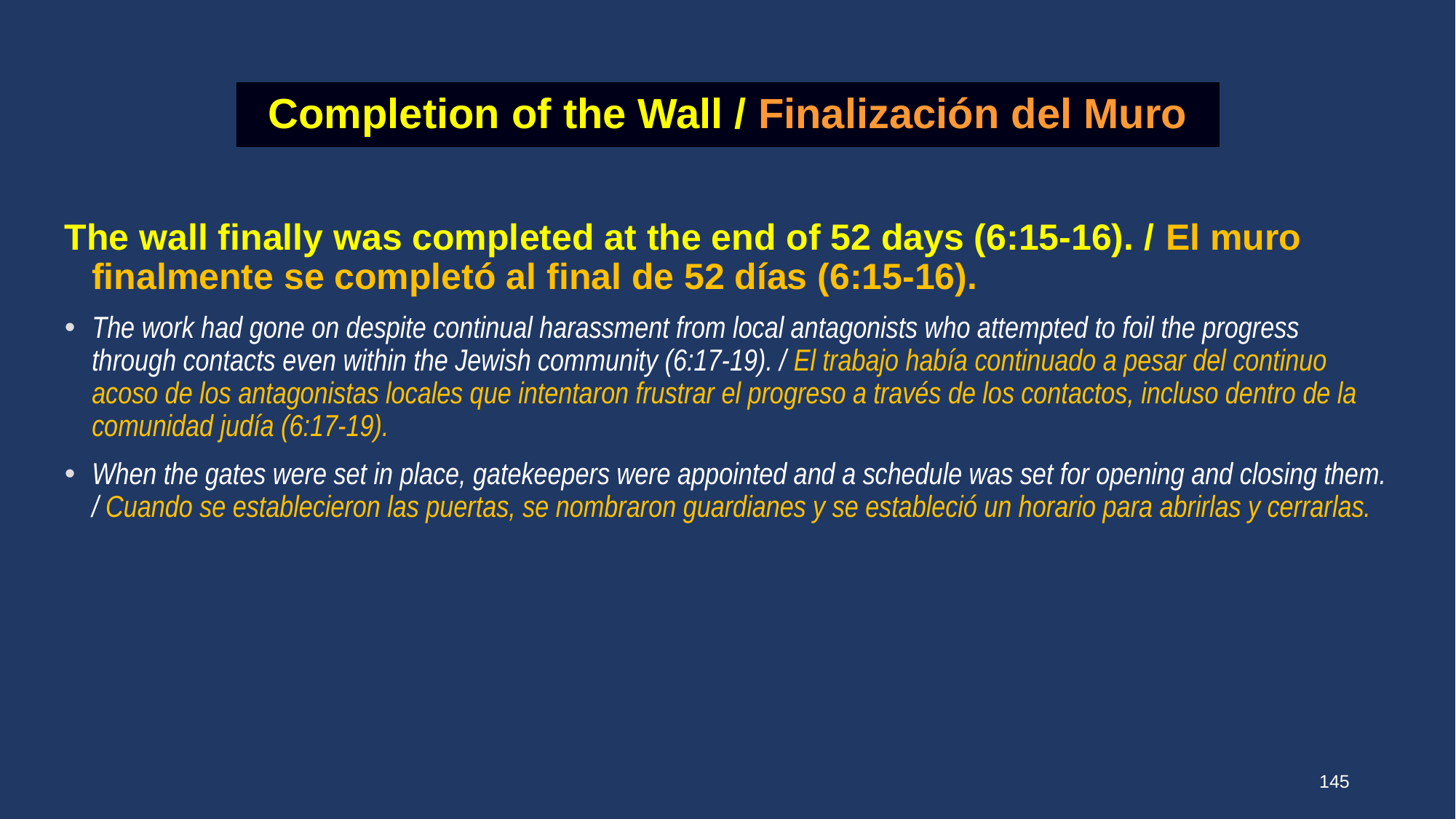

# Completion of the Wall / Finalización del Muro
The wall finally was completed at the end of 52 days (6:15-16). / El muro finalmente se completó al final de 52 días (6:15-16).
The work had gone on despite continual harassment from local antagonists who attempted to foil the progress through contacts even within the Jewish community (6:17-19). / El trabajo había continuado a pesar del continuo acoso de los antagonistas locales que intentaron frustrar el progreso a través de los contactos, incluso dentro de la comunidad judía (6:17-19).
When the gates were set in place, gatekeepers were appointed and a schedule was set for opening and closing them. / Cuando se establecieron las puertas, se nombraron guardianes y se estableció un horario para abrirlas y cerrarlas.
145